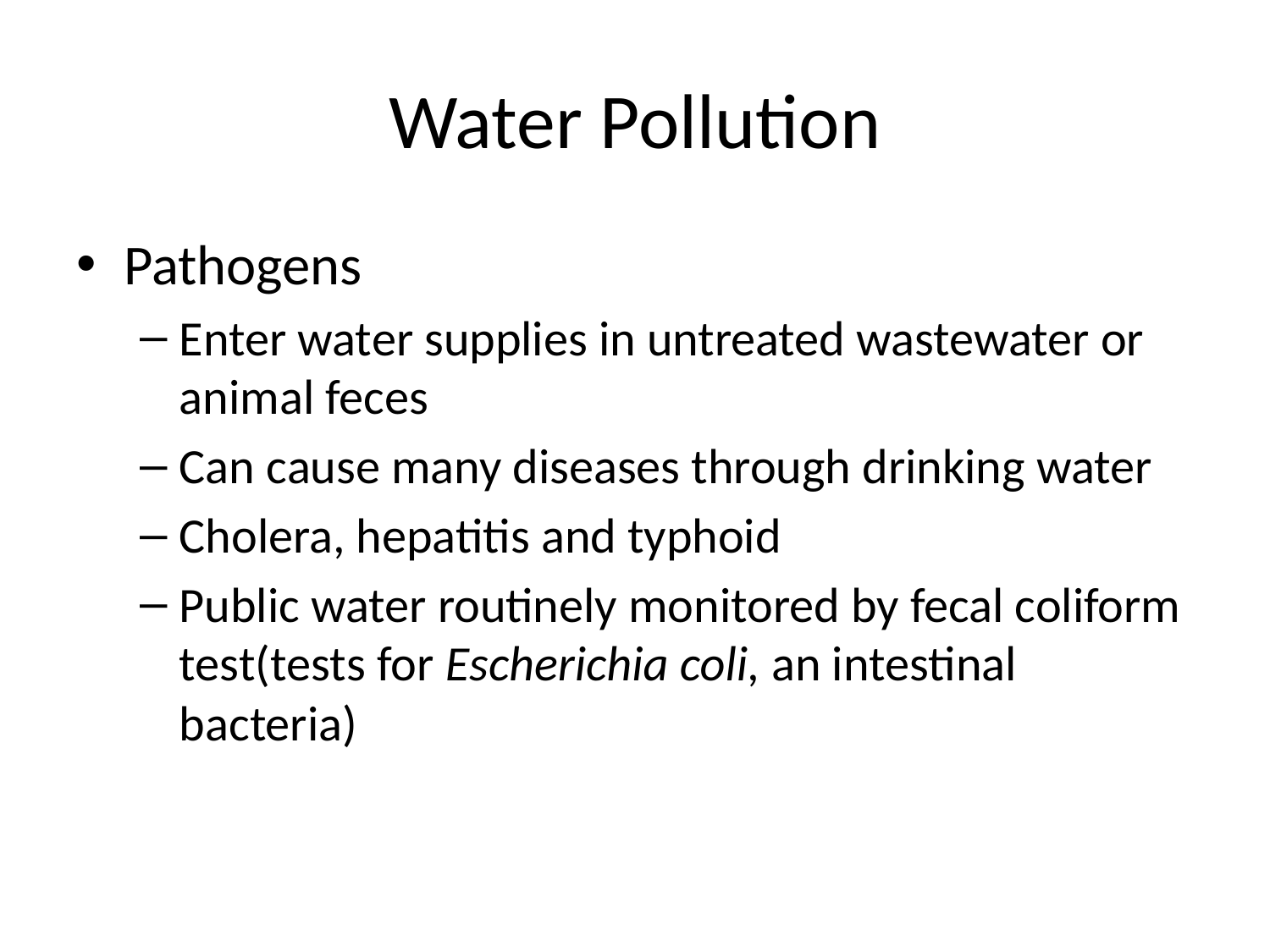

# Water Pollution
Pathogens
Enter water supplies in untreated wastewater or animal feces
Can cause many diseases through drinking water
Cholera, hepatitis and typhoid
Public water routinely monitored by fecal coliform test(tests for Escherichia coli, an intestinal bacteria)